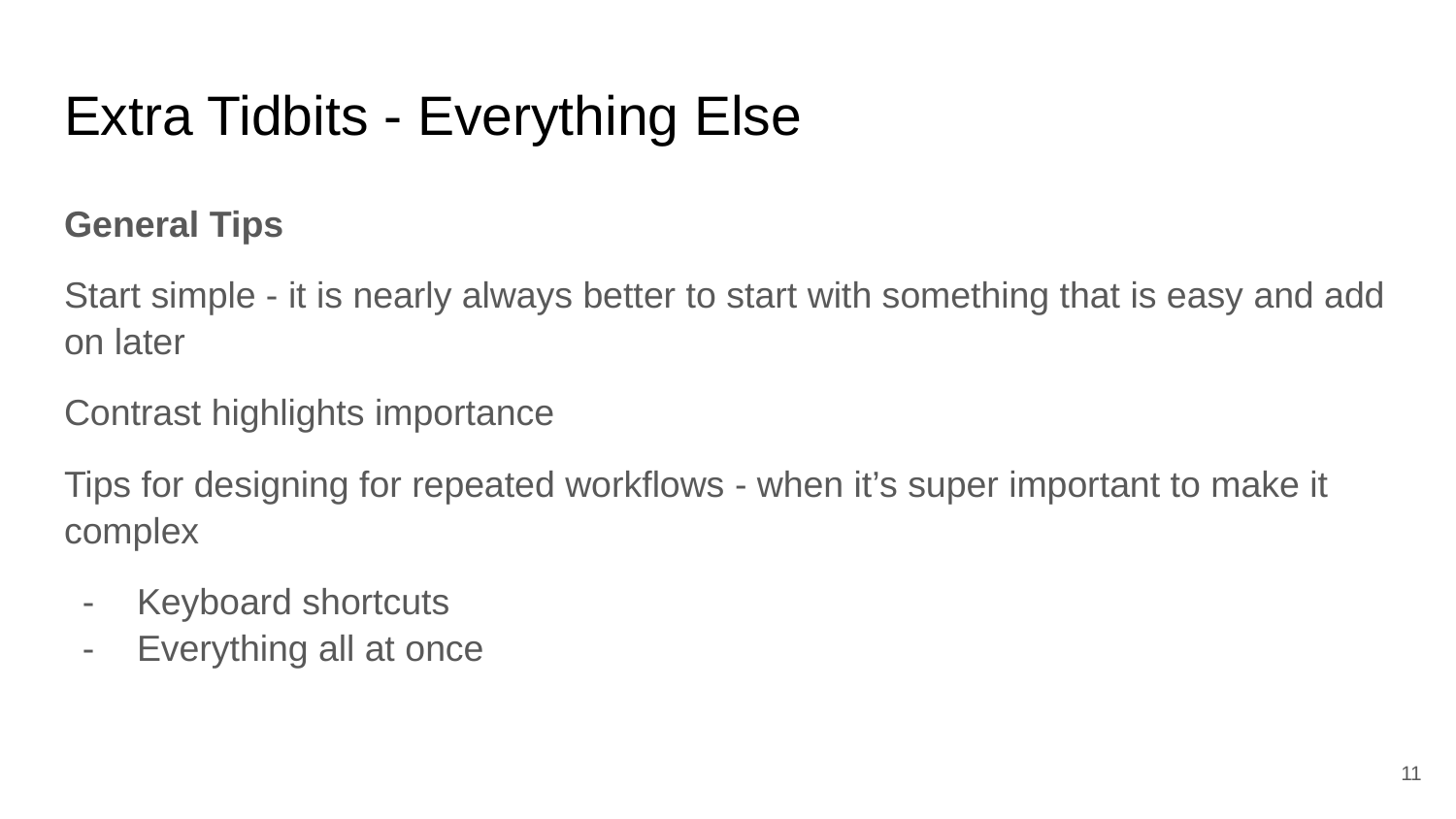

# Extra Tidbits - Everything Else
General Tips
Start simple - it is nearly always better to start with something that is easy and add on later
Contrast highlights importance
Tips for designing for repeated workflows - when it’s super important to make it complex
Keyboard shortcuts
Everything all at once
11